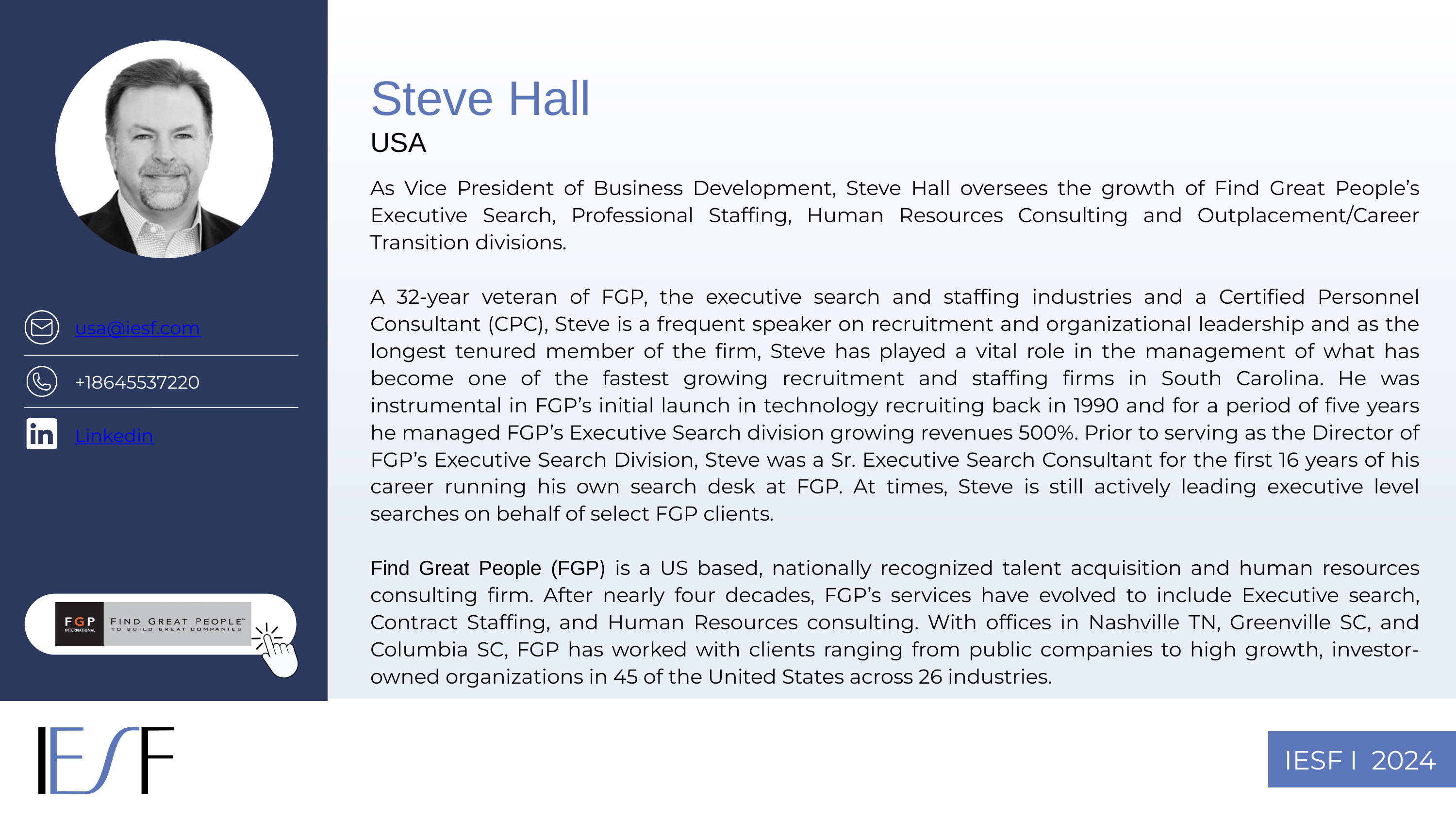

Steve Hall
USA
As Vice President of Business Development, Steve Hall oversees the growth of Find Great People’s Executive Search, Professional Staffing, Human Resources Consulting and Outplacement/Career Transition divisions.

A 32-year veteran of FGP, the executive search and staffing industries and a Certified Personnel Consultant (CPC), Steve is a frequent speaker on recruitment and organizational leadership and as the longest tenured member of the firm, Steve has played a vital role in the management of what has become one of the fastest growing recruitment and staffing firms in South Carolina. He was instrumental in FGP’s initial launch in technology recruiting back in 1990 and for a period of five years he managed FGP’s Executive Search division growing revenues 500%. Prior to serving as the Director of FGP’s Executive Search Division, Steve was a Sr. Executive Search Consultant for the first 16 years of his career running his own search desk at FGP. At times, Steve is still actively leading executive level searches on behalf of select FGP clients.

Find Great People (FGP) is a US based, nationally recognized talent acquisition and human resources consulting firm. After nearly four decades, FGP’s services have evolved to include Executive search, Contract Staffing, and Human Resources consulting. With offices in Nashville TN, Greenville SC, and Columbia SC, FGP has worked with clients ranging from public companies to high growth, investor-owned organizations in 45 of the United States across 26 industries.

usa@iesf.com

+18645537220

Linkedin

IESF I  2024